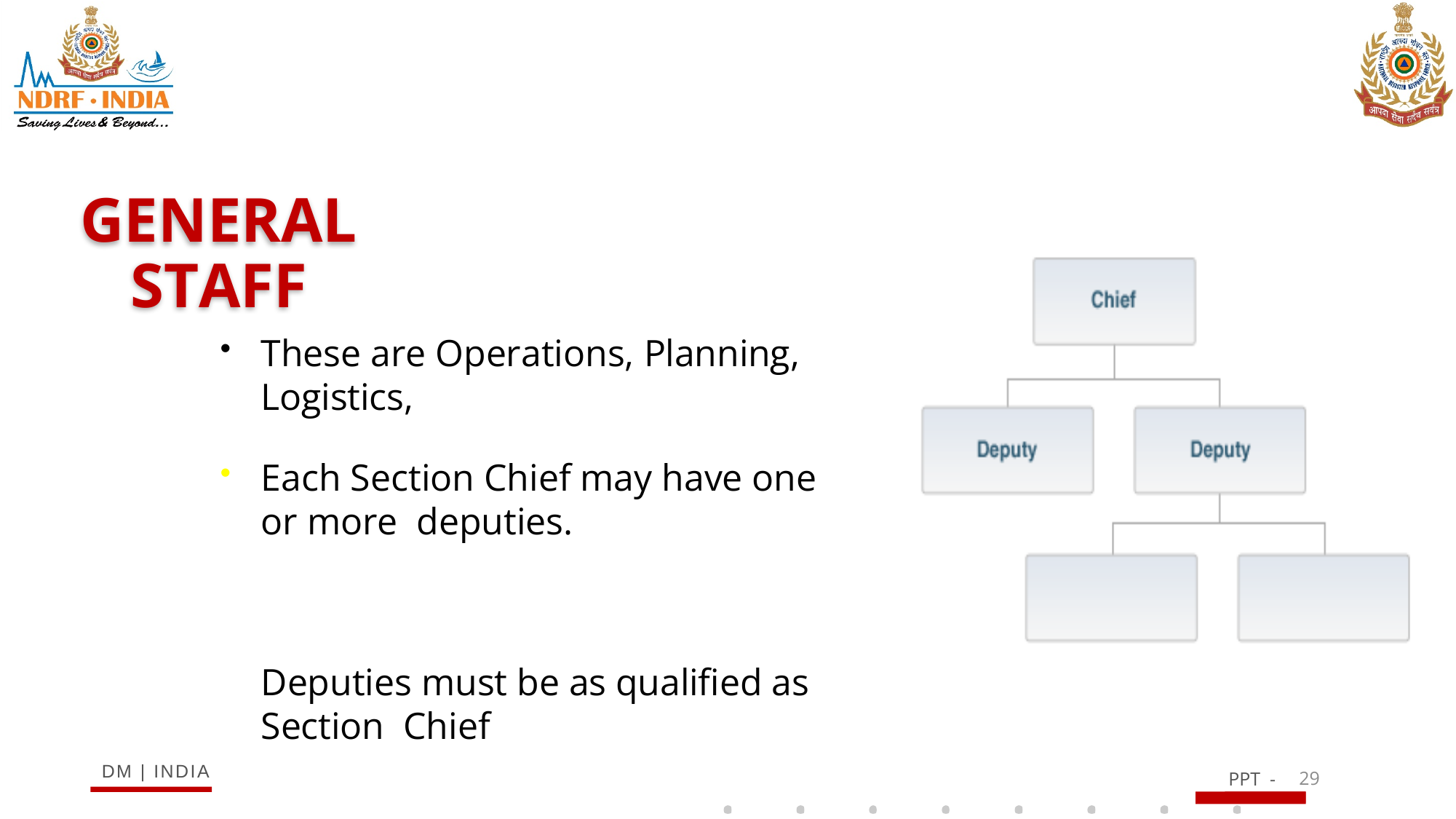

GENERAL STAFF

•
General Staff are called Section Chiefs
•
These are Operations, Planning, Logistics,
•
Each Section Chief may have one or more  deputies.
•
Deputies must be as qualified as Section  Chief
29